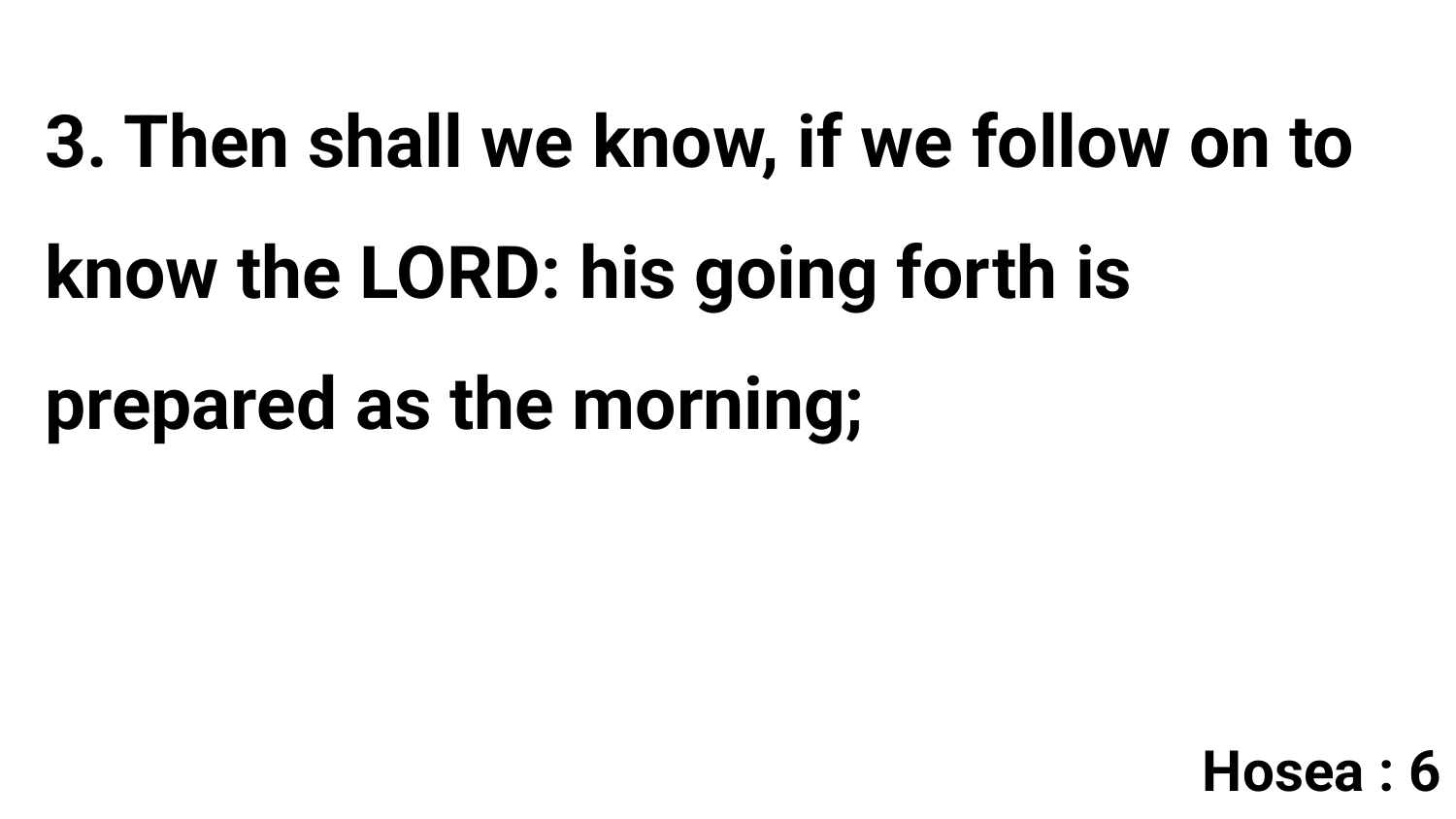

3. Then shall we know, if we follow on to know the LORD: his going forth is prepared as the morning;
Hosea : 6